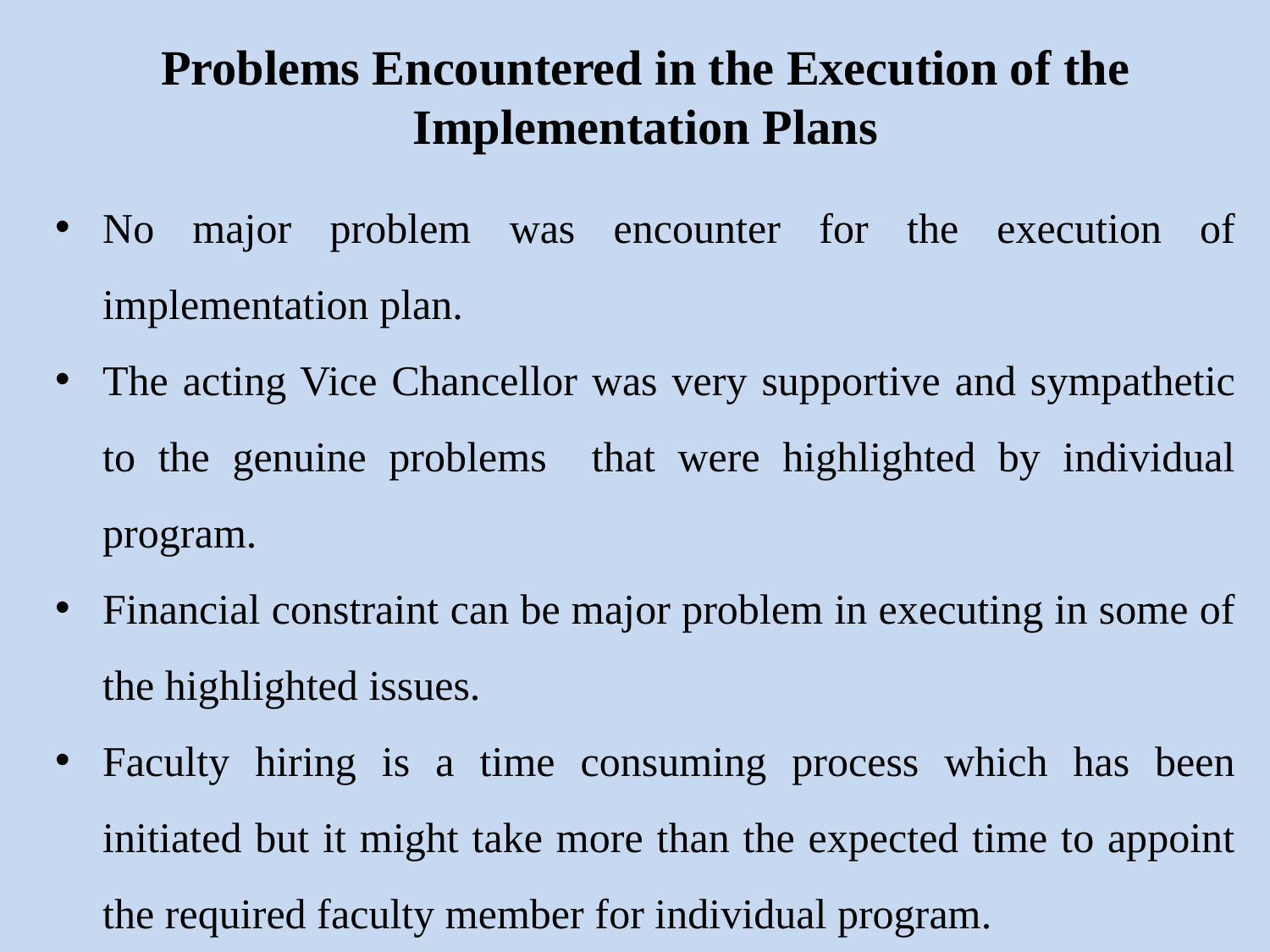

# Problems Encountered in the Execution of the Implementation Plans
No major problem was encounter for the execution of implementation plan.
The acting Vice Chancellor was very supportive and sympathetic to the genuine problems  that were highlighted by individual program.
Financial constraint can be major problem in executing in some of the highlighted issues.
Faculty hiring is a time consuming process which has been initiated but it might take more than the expected time to appoint the required faculty member for individual program.